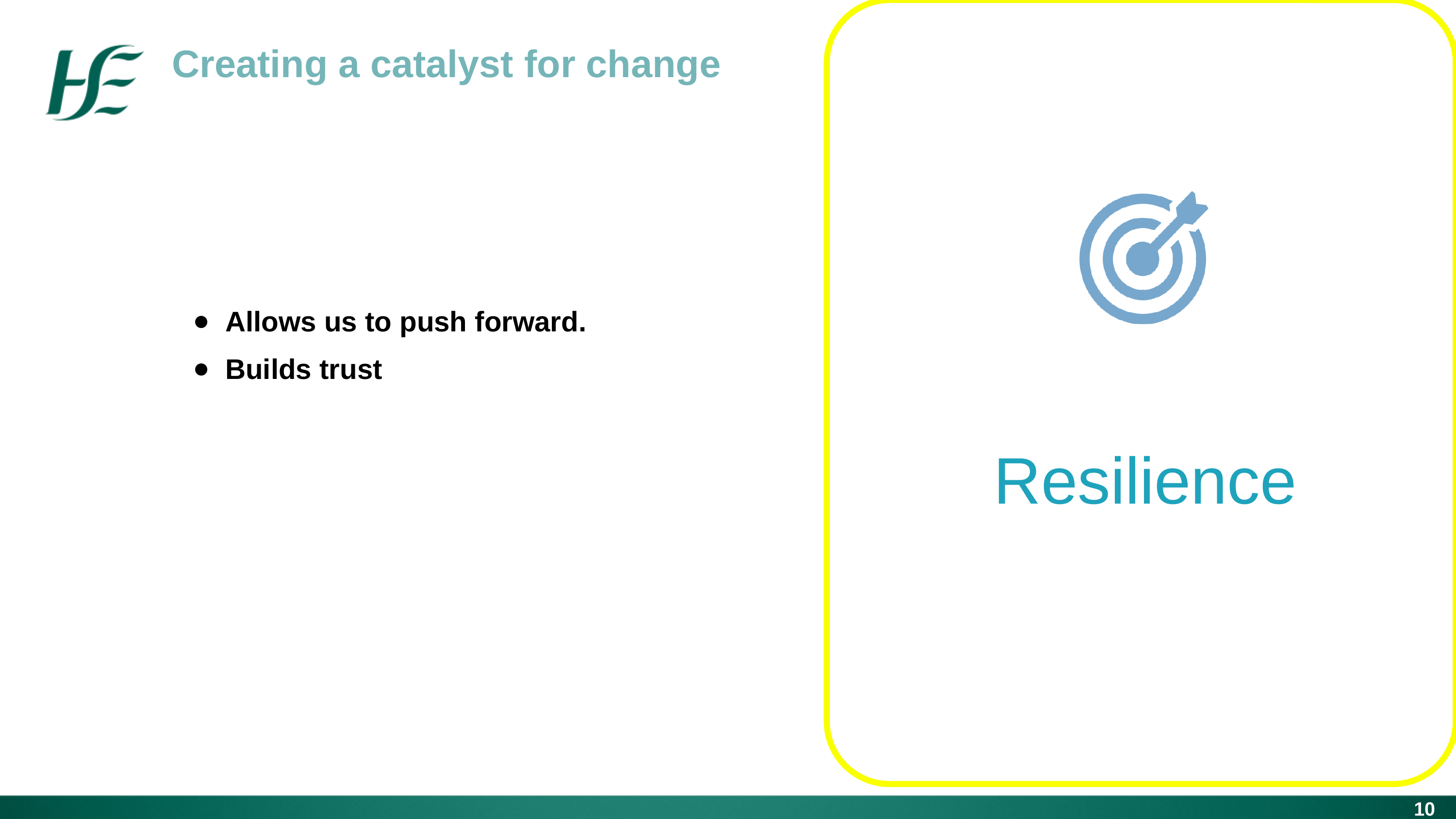

Resilience
Creating a catalyst for change

Allows us to push forward.
Builds trust
84%
Highlight a fact or statistic
with a short statement
10